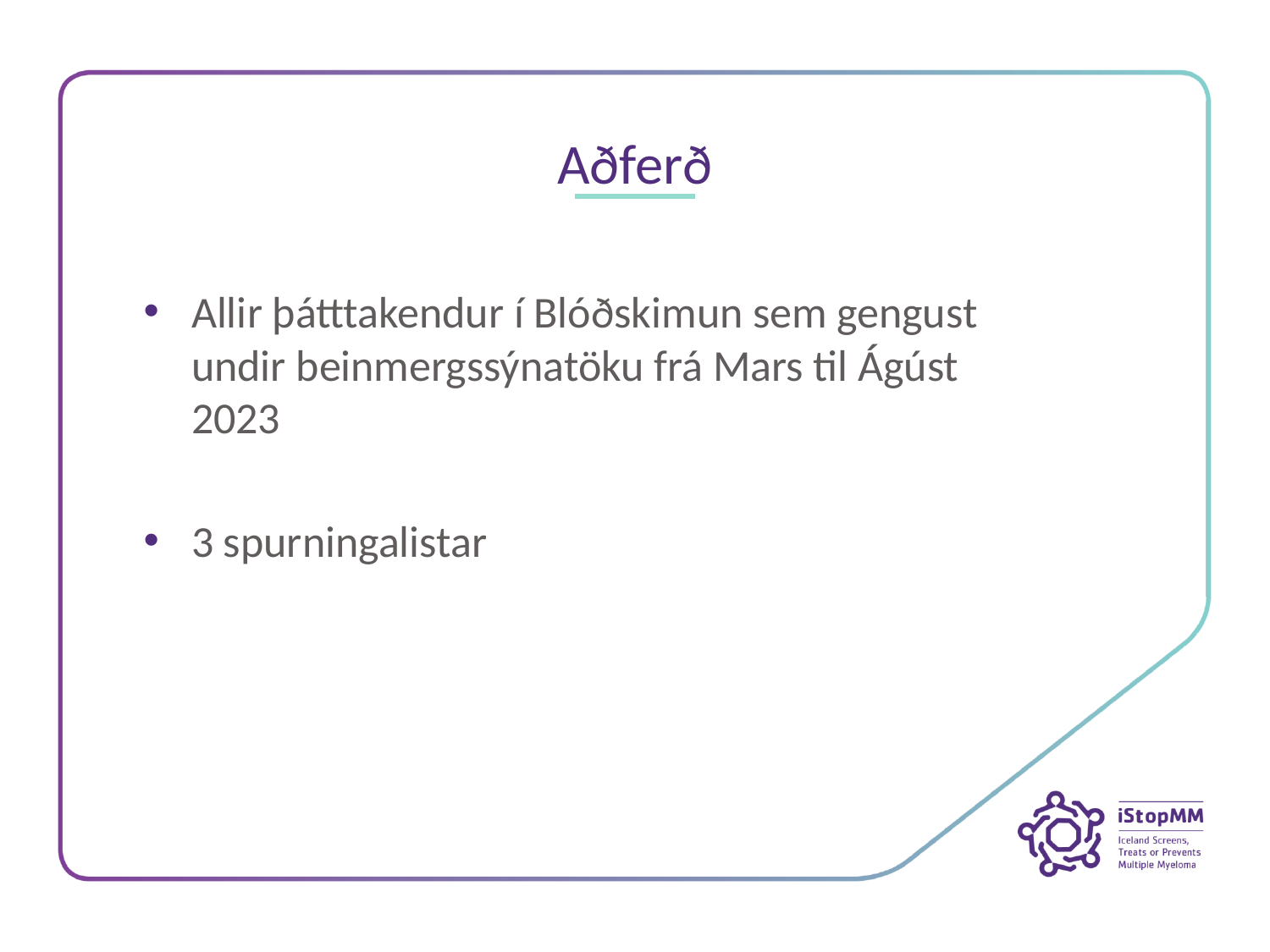

# Aðferð

Allir þátttakendur í Blóðskimun sem gengust undir beinmergssýnatöku frá Mars til Ágúst 2023

3 spurningalistar